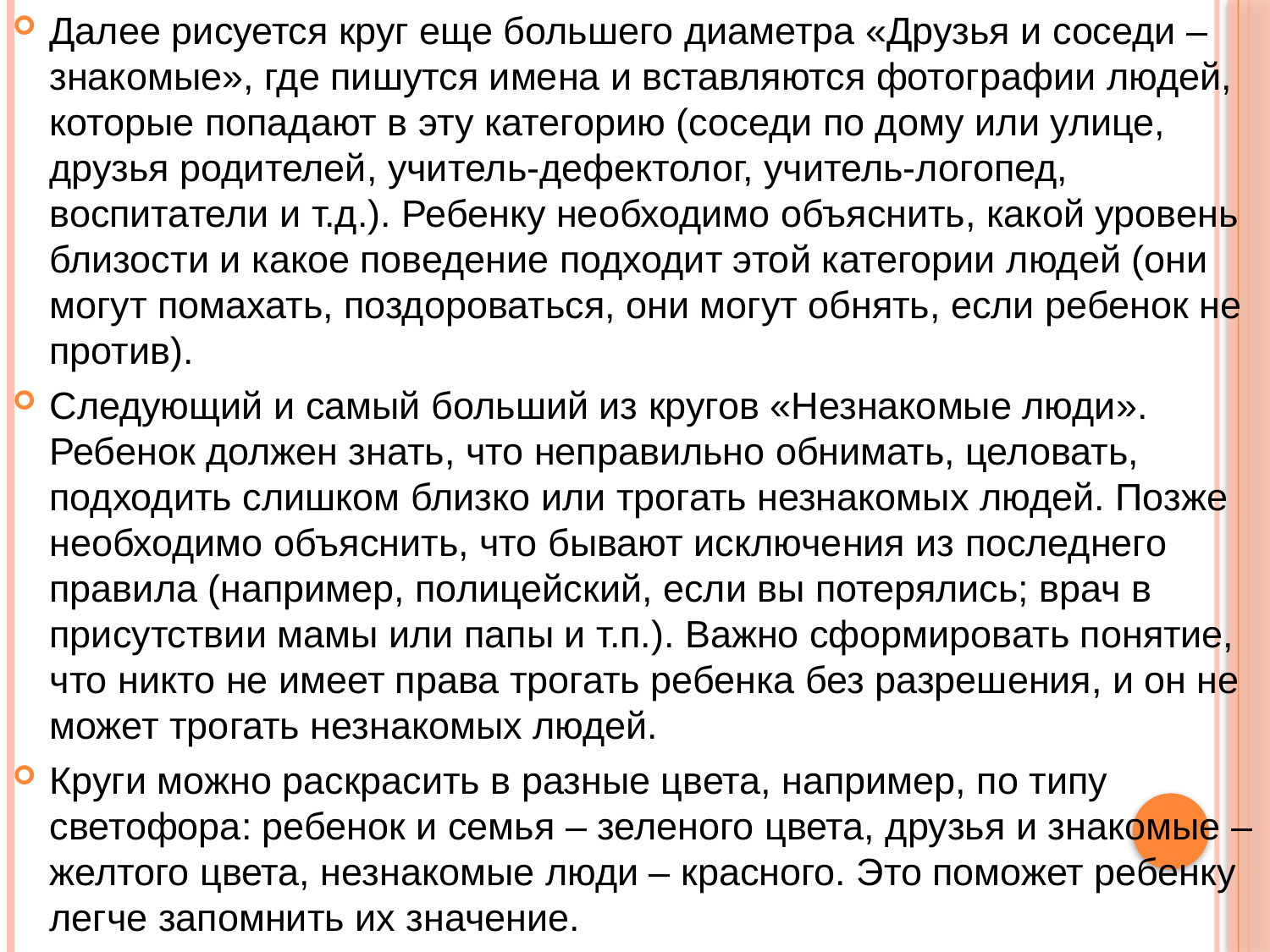

Далее рисуется круг еще большего диаметра «Друзья и соседи – знакомые», где пишутся имена и вставляются фотографии людей, которые попадают в эту категорию (соседи по дому или улице, друзья родителей, учитель-дефектолог, учитель-логопед, воспитатели и т.д.). Ребенку необходимо объяснить, какой уровень близости и какое поведение подходит этой категории людей (они могут помахать, поздороваться, они могут обнять, если ребенок не против).
Следующий и самый больший из кругов «Незнакомые люди». Ребенок должен знать, что неправильно обнимать, целовать, подходить слишком близко или трогать незнакомых людей. Позже необходимо объяснить, что бывают исключения из последнего правила (например, полицейский, если вы потерялись; врач в присутствии мамы или папы и т.п.). Важно сформировать понятие, что никто не имеет права трогать ребенка без разрешения, и он не может трогать незнакомых людей.
Круги можно раскрасить в разные цвета, например, по типу светофора: ребенок и семья – зеленого цвета, друзья и знакомые – желтого цвета, незнакомые люди – красного. Это поможет ребенку легче запомнить их значение.